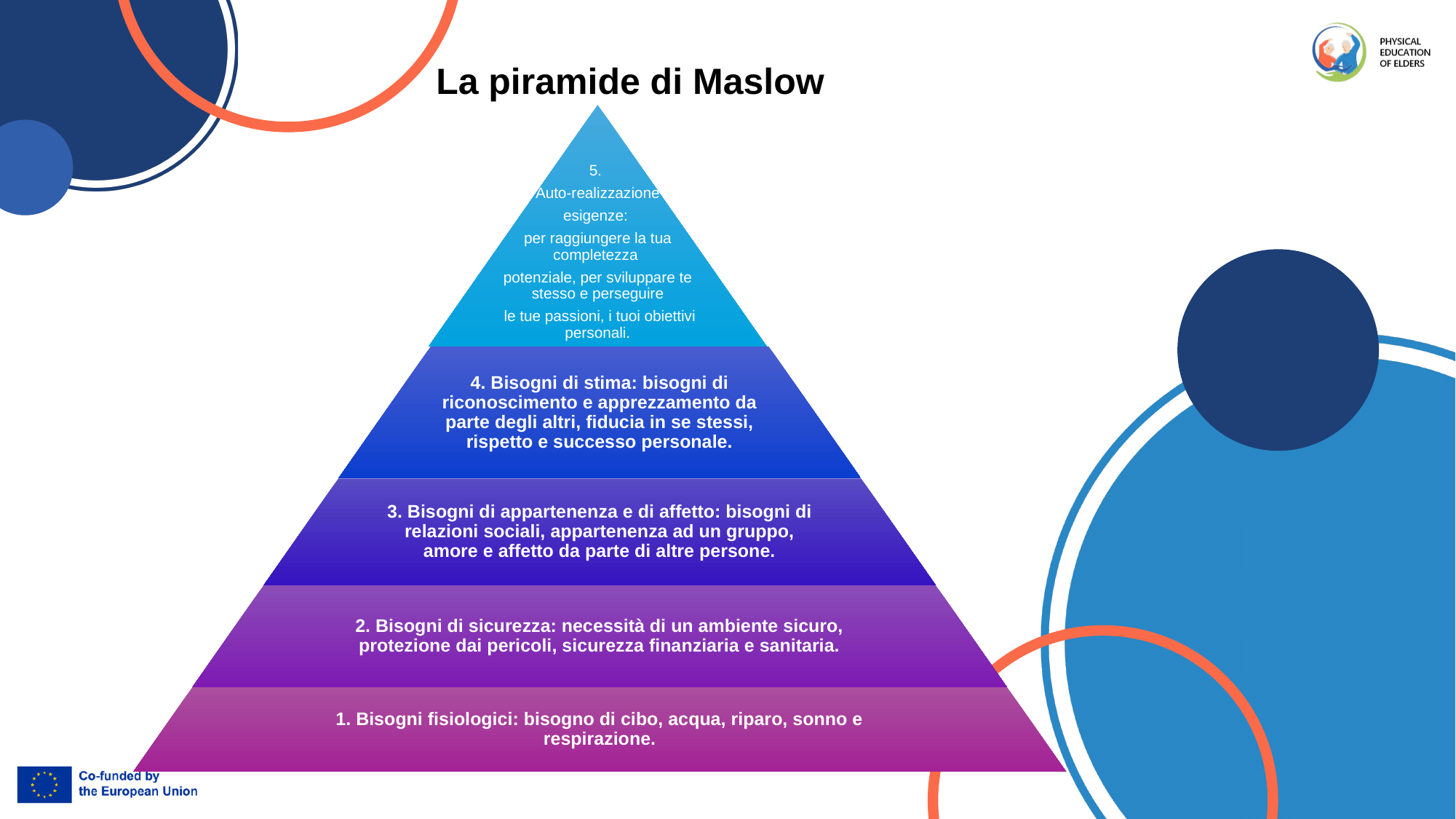

La piramide di Maslow

5.
Auto-realizzazione
esigenze:
per raggiungere la tua completezza
potenziale, per sviluppare te stesso e perseguire
 le tue passioni, i tuoi obiettivi personali.

4. Bisogni di stima: bisogni di riconoscimento e apprezzamento da parte degli altri, fiducia in se stessi, rispetto e successo personale.

3. Bisogni di appartenenza e di affetto: bisogni di relazioni sociali, appartenenza ad un gruppo, amore e affetto da parte di altre persone.

2. Bisogni di sicurezza: necessità di un ambiente sicuro, protezione dai pericoli, sicurezza finanziaria e sanitaria.

1. Bisogni fisiologici: bisogno di cibo, acqua, riparo, sonno e respirazione.